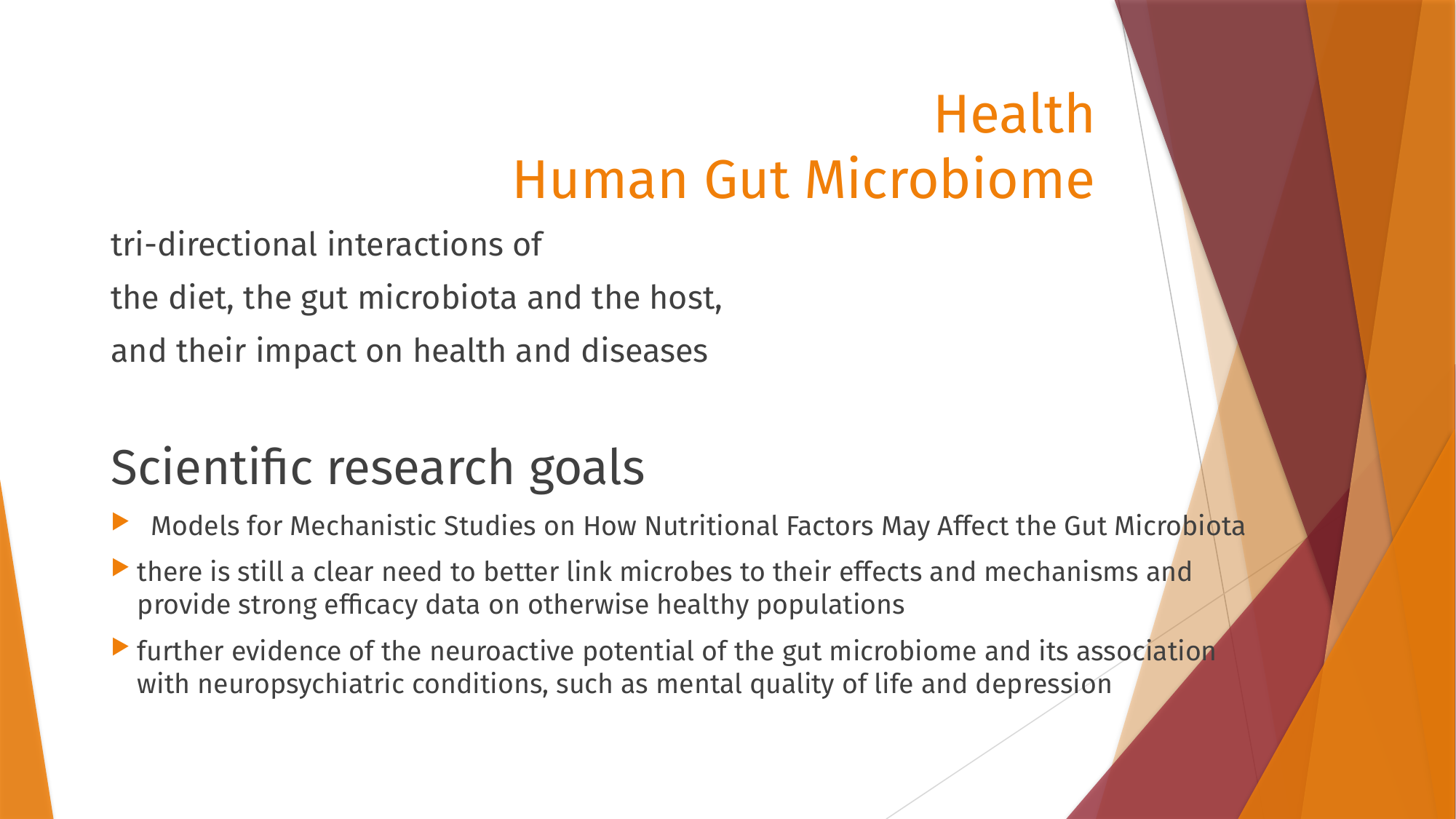

# Health Human Gut Microbiome
tri-directional interactions of
the diet, the gut microbiota and the host,
and their impact on health and diseases

Scientific research goals
Models for Mechanistic Studies on How Nutritional Factors May Affect the Gut Microbiota
there is still a clear need to better link microbes to their effects and mechanisms and provide strong efficacy data on otherwise healthy populations
further evidence of the neuroactive potential of the gut microbiome and its association with neuropsychiatric conditions, such as mental quality of life and depression